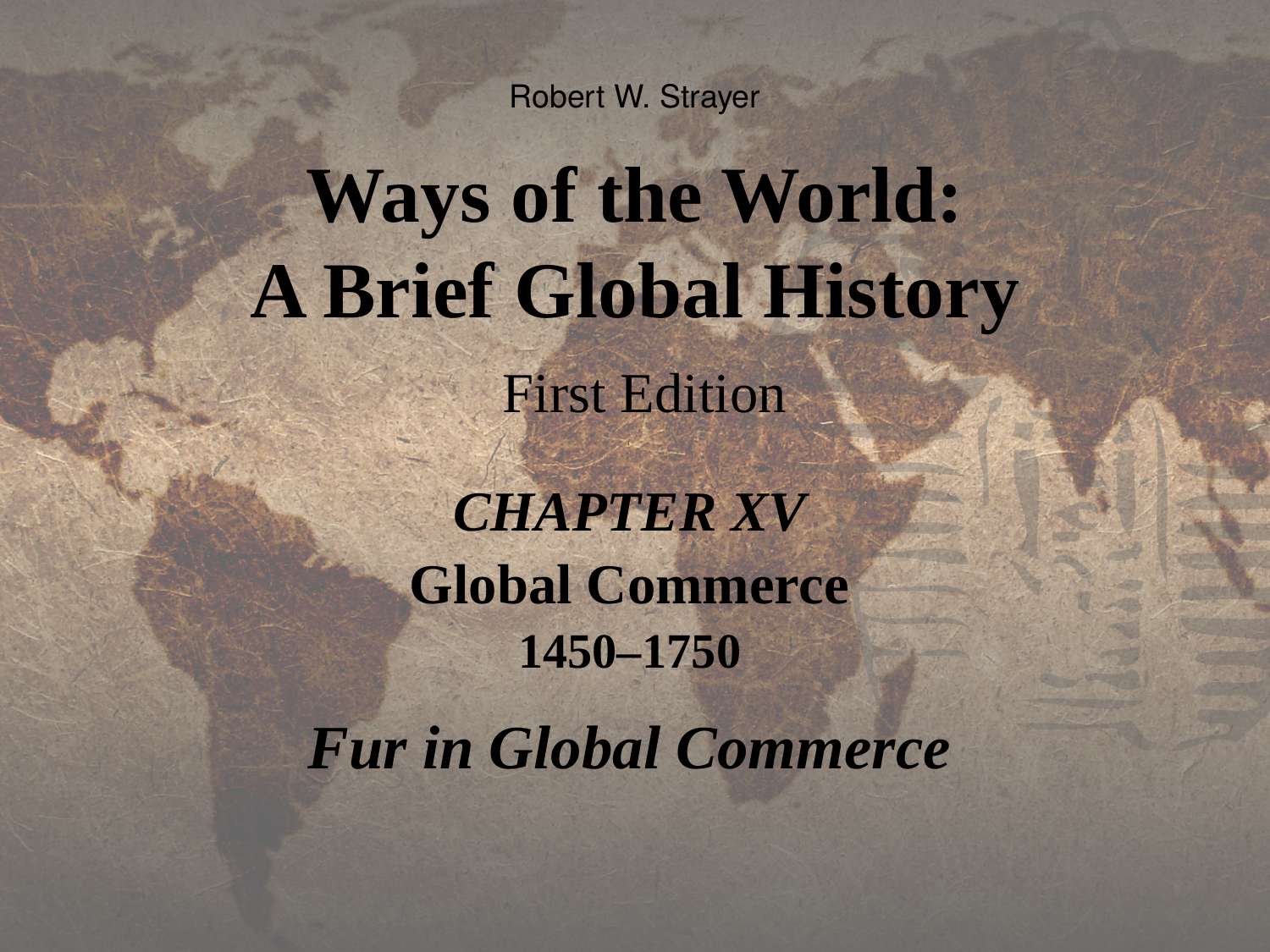

Robert W. Strayer
# Ways of the World: A Brief Global History First Edition
CHAPTER XV
Global Commerce
1450–1750

Fur in Global Commerce